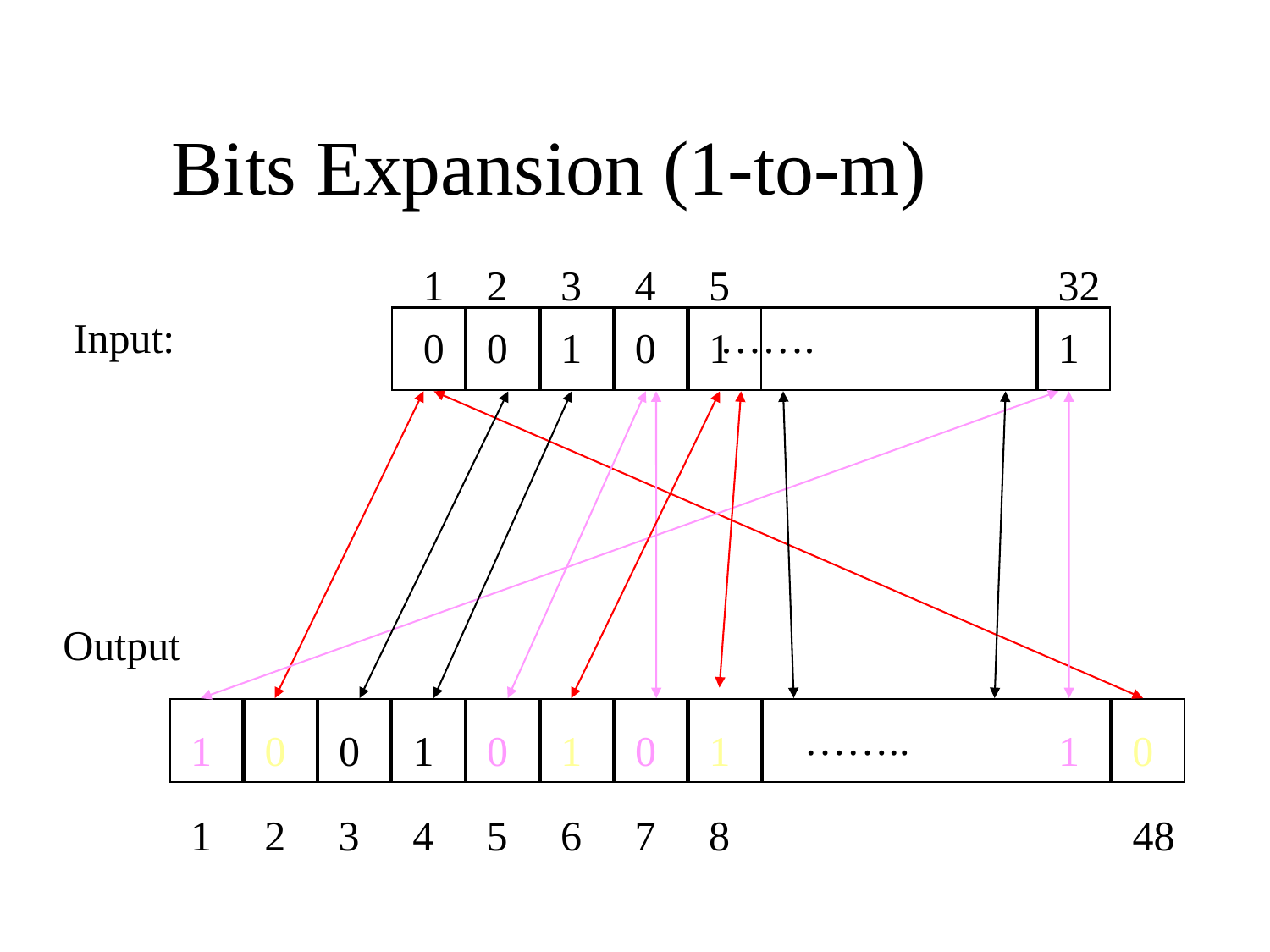

Bits Expansion (1-to-m)
  1    2     3     4     5			  32
Input:

…….

 0    0     1     0     1			 1

Output

……..
1     0     0     1     0     1     0     1		          1     0
 1     2     3     4     5     6     7     8    			      48